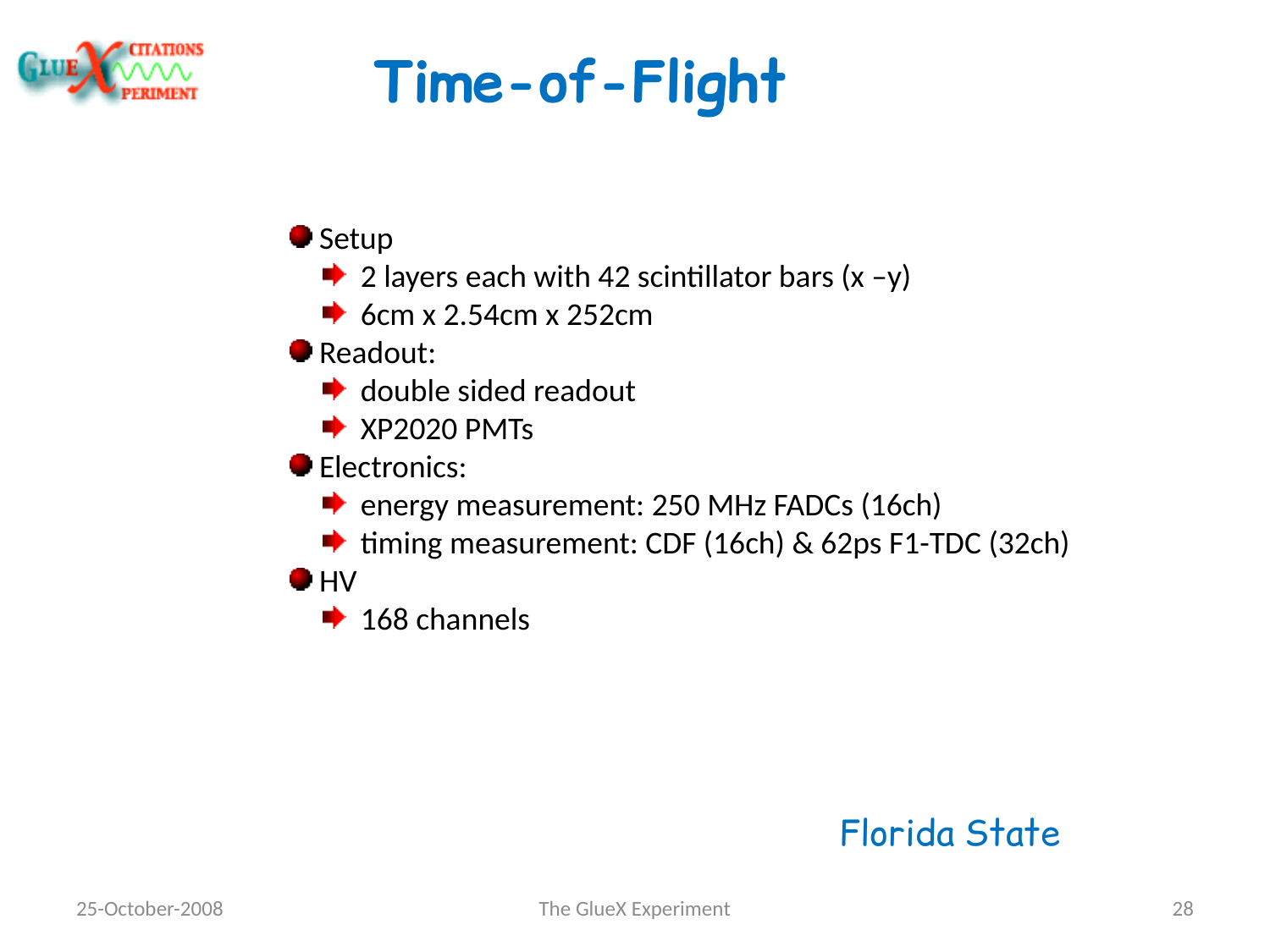

# Time-of-Flight
 Setup
 2 layers each with 42 scintillator bars (x –y)
 6cm x 2.54cm x 252cm
 Readout:
 double sided readout
 XP2020 PMTs
 Electronics:
 energy measurement: 250 MHz FADCs (16ch)
 timing measurement: CDF (16ch) & 62ps F1-TDC (32ch)
 HV
 168 channels
Florida State
25-October-2008
The GlueX Experiment
28